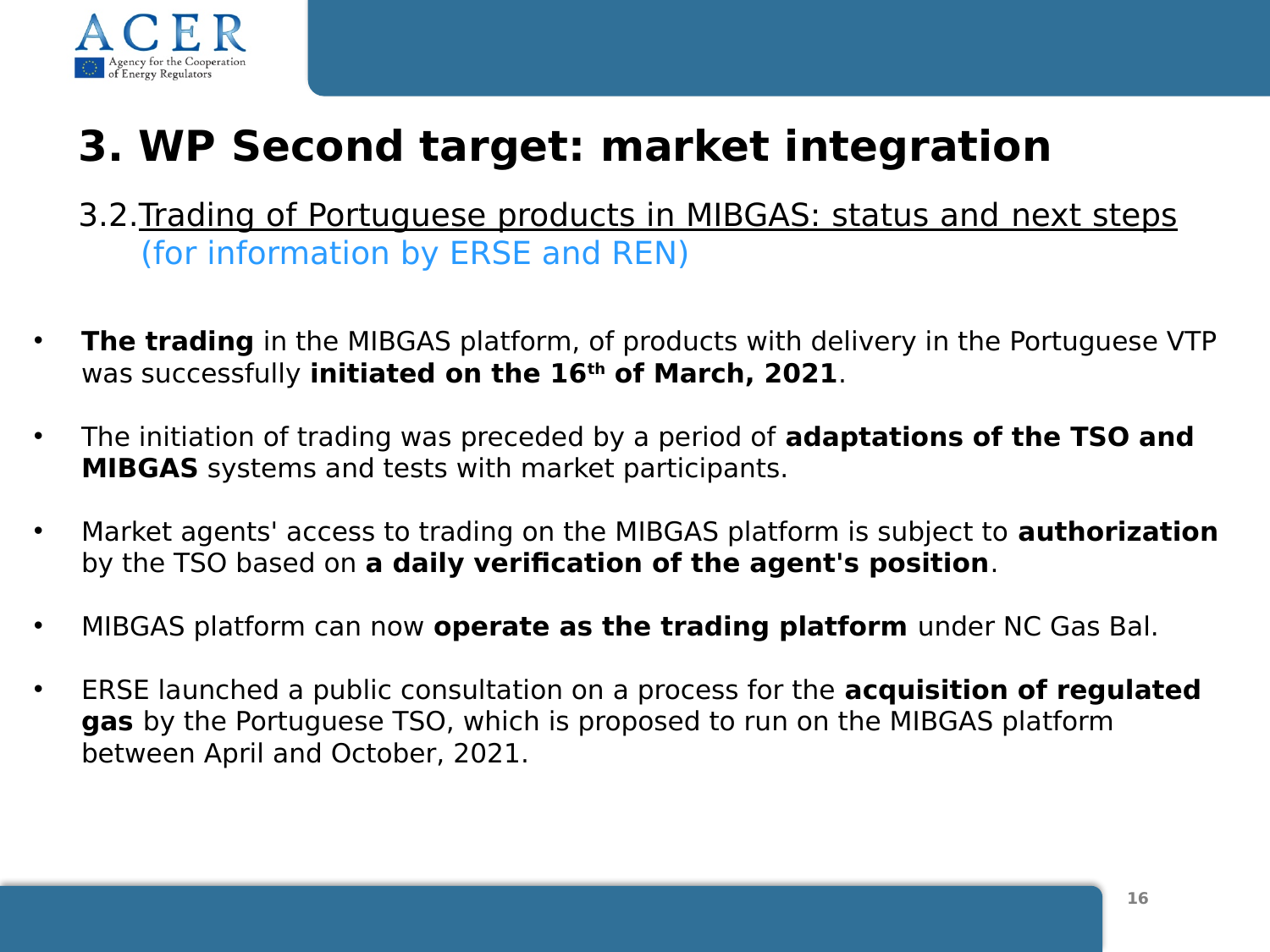

3. WP Second target: market integration
3.2.Trading of Portuguese products in MIBGAS: status and next steps (for information by ERSE and REN)

The trading in the MIBGAS platform, of products with delivery in the Portuguese VTP was successfully initiated on the 16th of March, 2021.

The initiation of trading was preceded by a period of adaptations of the TSO and MIBGAS systems and tests with market participants.

Market agents' access to trading on the MIBGAS platform is subject to authorization by the TSO based on a daily verification of the agent's position.

MIBGAS platform can now operate as the trading platform under NC Gas Bal.

ERSE launched a public consultation on a process for the acquisition of regulated gas by the Portuguese TSO, which is proposed to run on the MIBGAS platform between April and October, 2021.
16